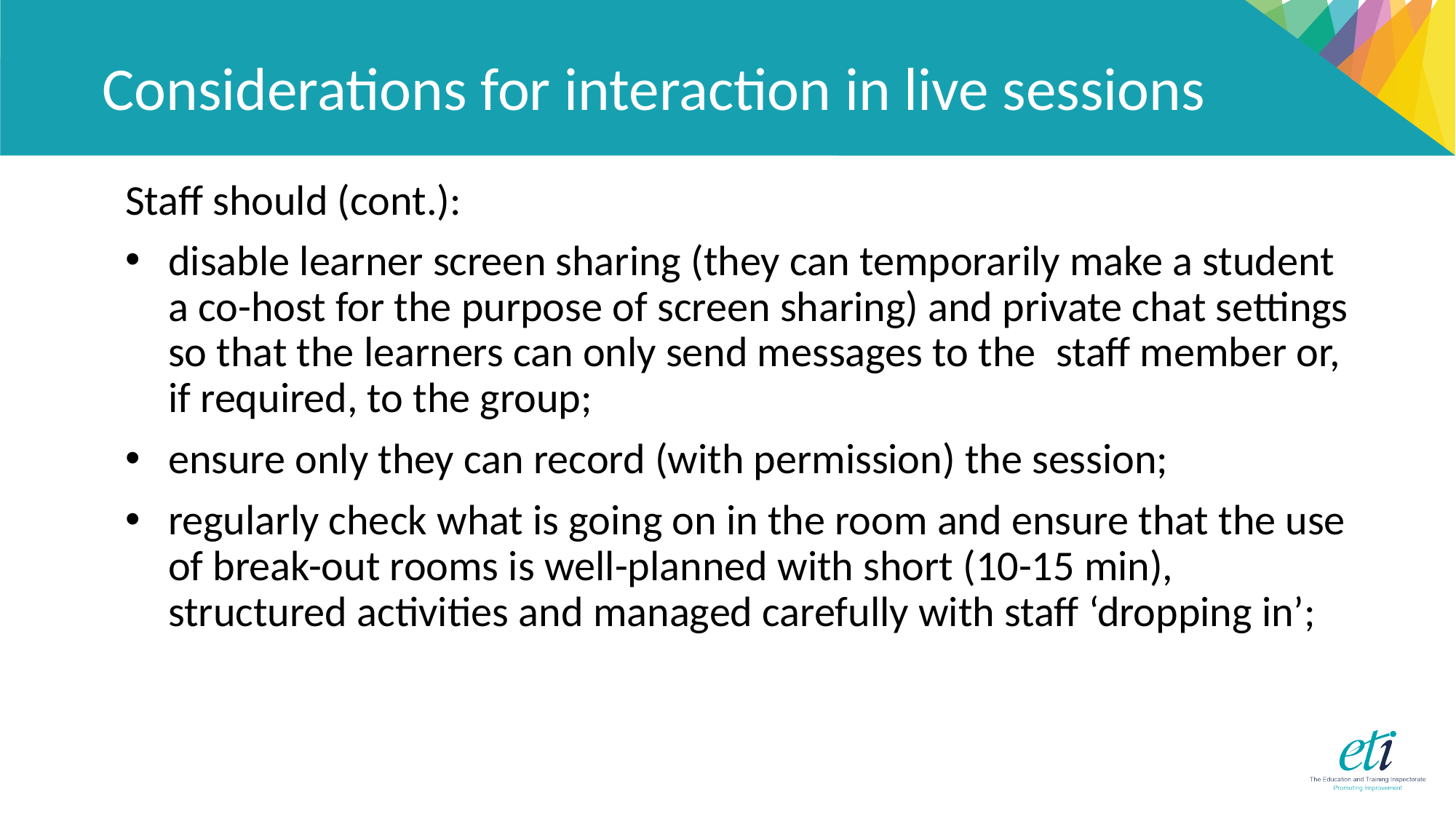

# Considerations for interaction in live sessions
Staff should (cont.):
disable learner screen sharing (they can temporarily make a student a co-host for the purpose of screen sharing) and private chat settings so that the learners can only send messages to the  staff member or, if required, to the group;
ensure only they can record (with permission) the session;
regularly check what is going on in the room and ensure that the use of break-out rooms is well-planned with short (10-15 min), structured activities and managed carefully with staff ‘dropping in’;